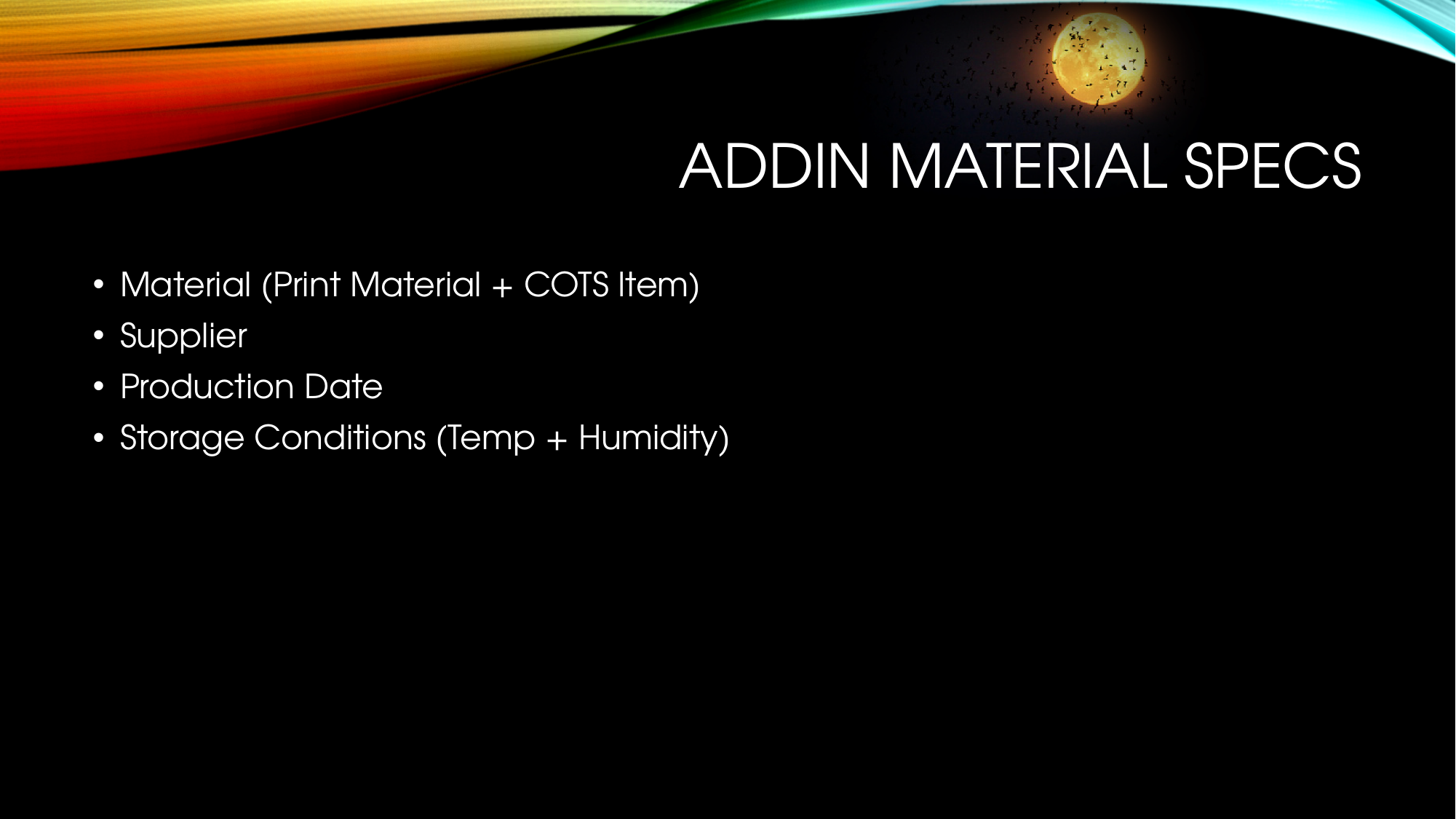

# ADDIN Material Specs
Material (Print Material + COTS Item)
Supplier
Production Date
Storage Conditions (Temp + Humidity)